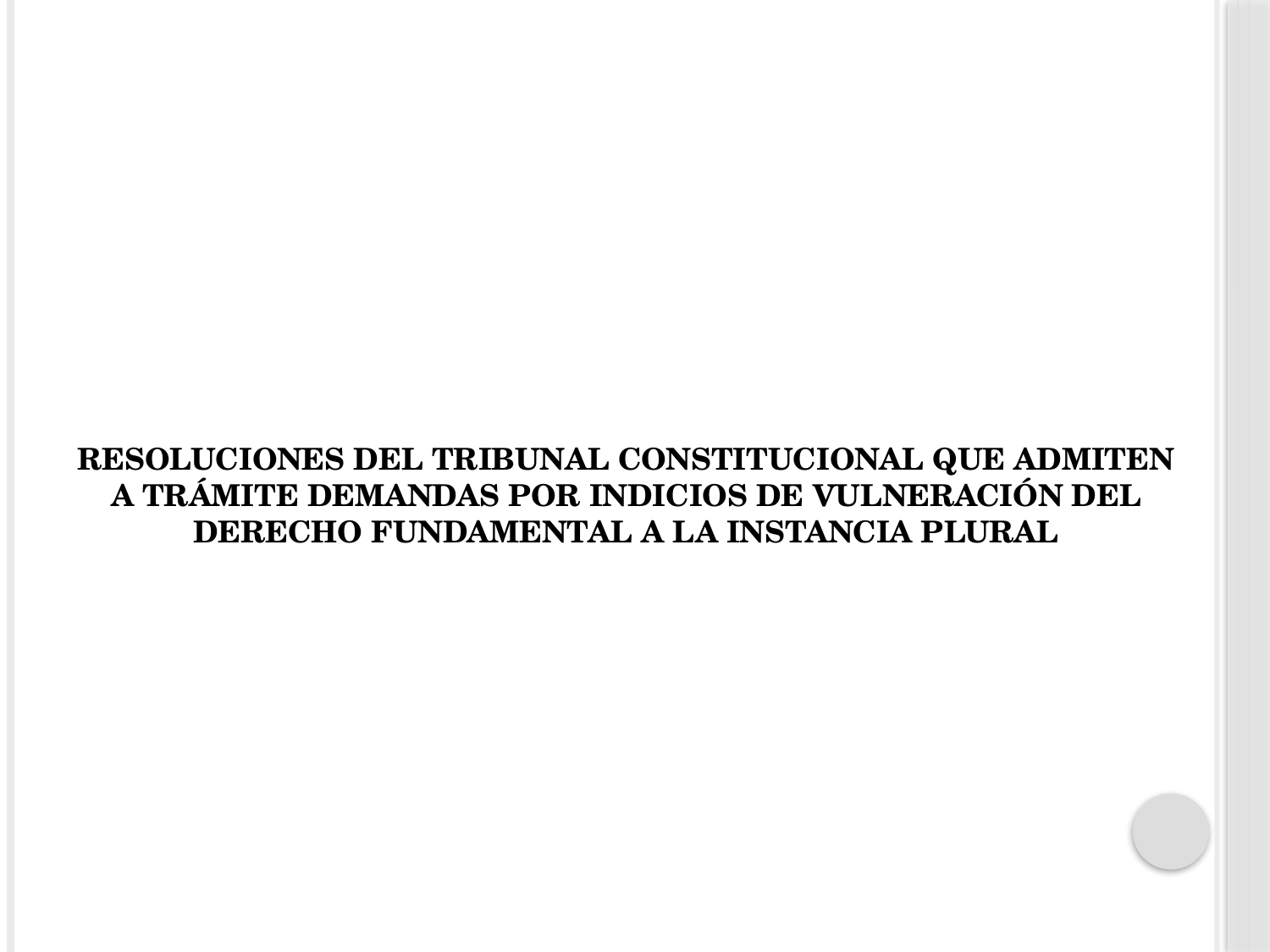

# Resoluciones del Tribunal Constitucional que admiten a trámite demandas por indicios de vulneración del derecho fundamental a la instancia plural